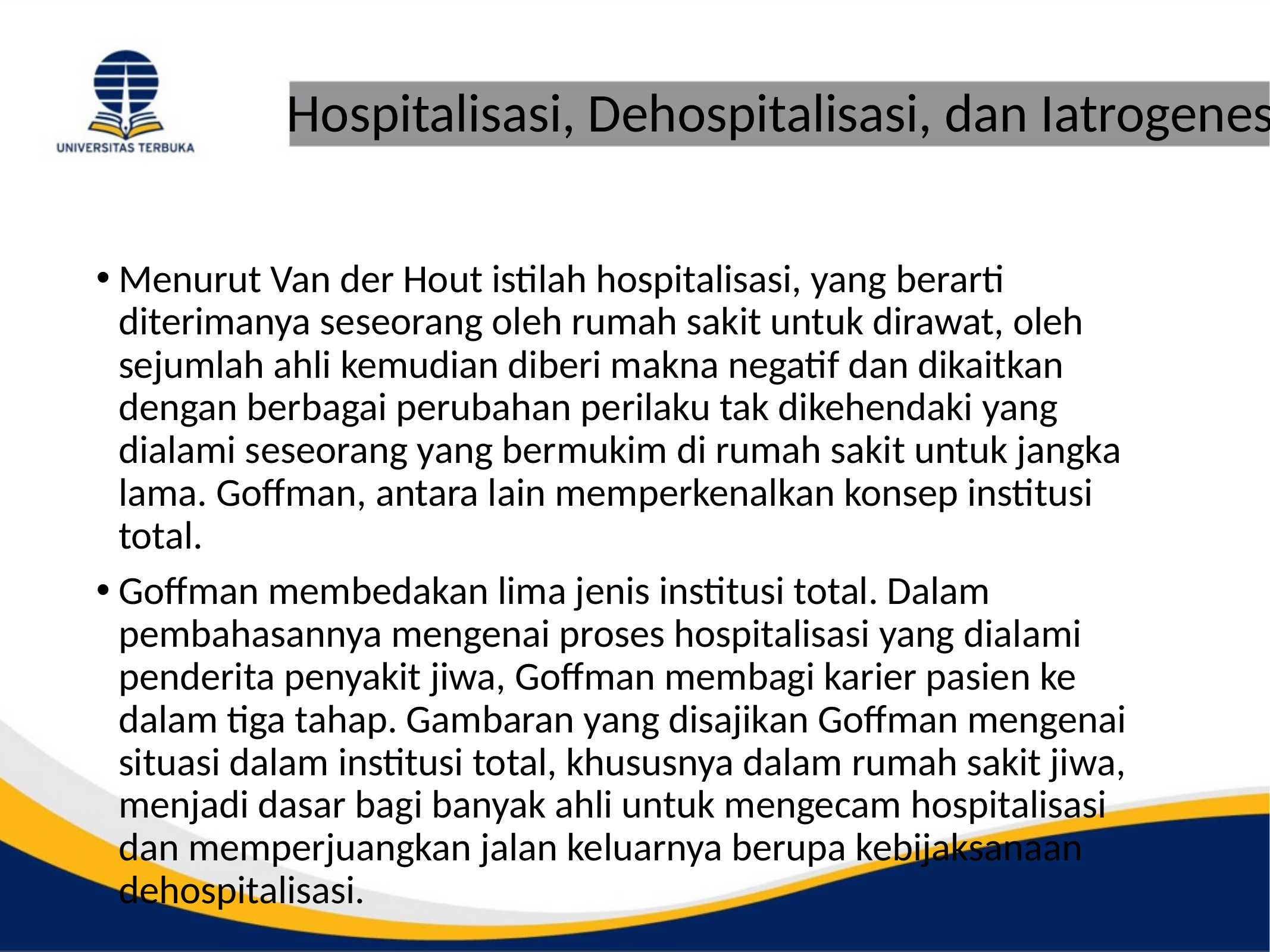

# Hospitalisasi, Dehospitalisasi, dan Iatrogenesis
Menurut Van der Hout istilah hospitalisasi, yang berarti diterimanya seseorang oleh rumah sakit untuk dirawat, oleh sejumlah ahli kemudian diberi makna negatif dan dikaitkan dengan berbagai perubahan perilaku tak dikehendaki yang dialami seseorang yang bermukim di rumah sakit untuk jangka lama. Goffman, antara lain memperkenalkan konsep institusi total.
Goffman membedakan lima jenis institusi total. Dalam pembahasannya mengenai proses hospitalisasi yang dialami penderita penyakit jiwa, Goffman membagi karier pasien ke dalam tiga tahap. Gambaran yang disajikan Goffman mengenai situasi dalam institusi total, khususnya dalam rumah sakit jiwa, menjadi dasar bagi banyak ahli untuk mengecam hospitalisasi dan memperjuangkan jalan keluarnya berupa kebijaksanaan dehospitalisasi.